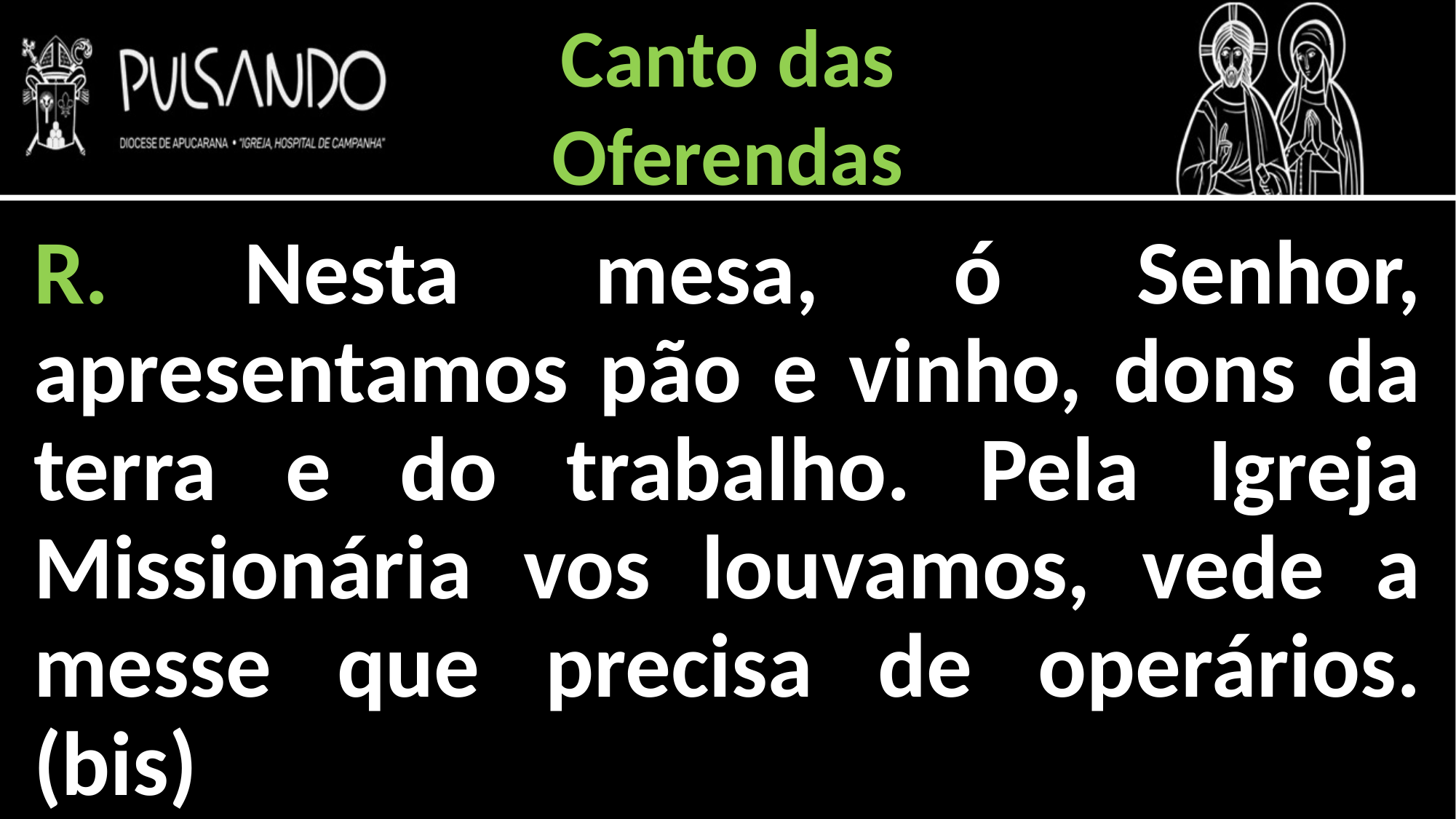

Canto das
Oferendas
R. Nesta mesa, ó Senhor, apresentamos pão e vinho, dons da terra e do trabalho. Pela Igreja Missionária vos louvamos, vede a messe que precisa de operários. (bis)